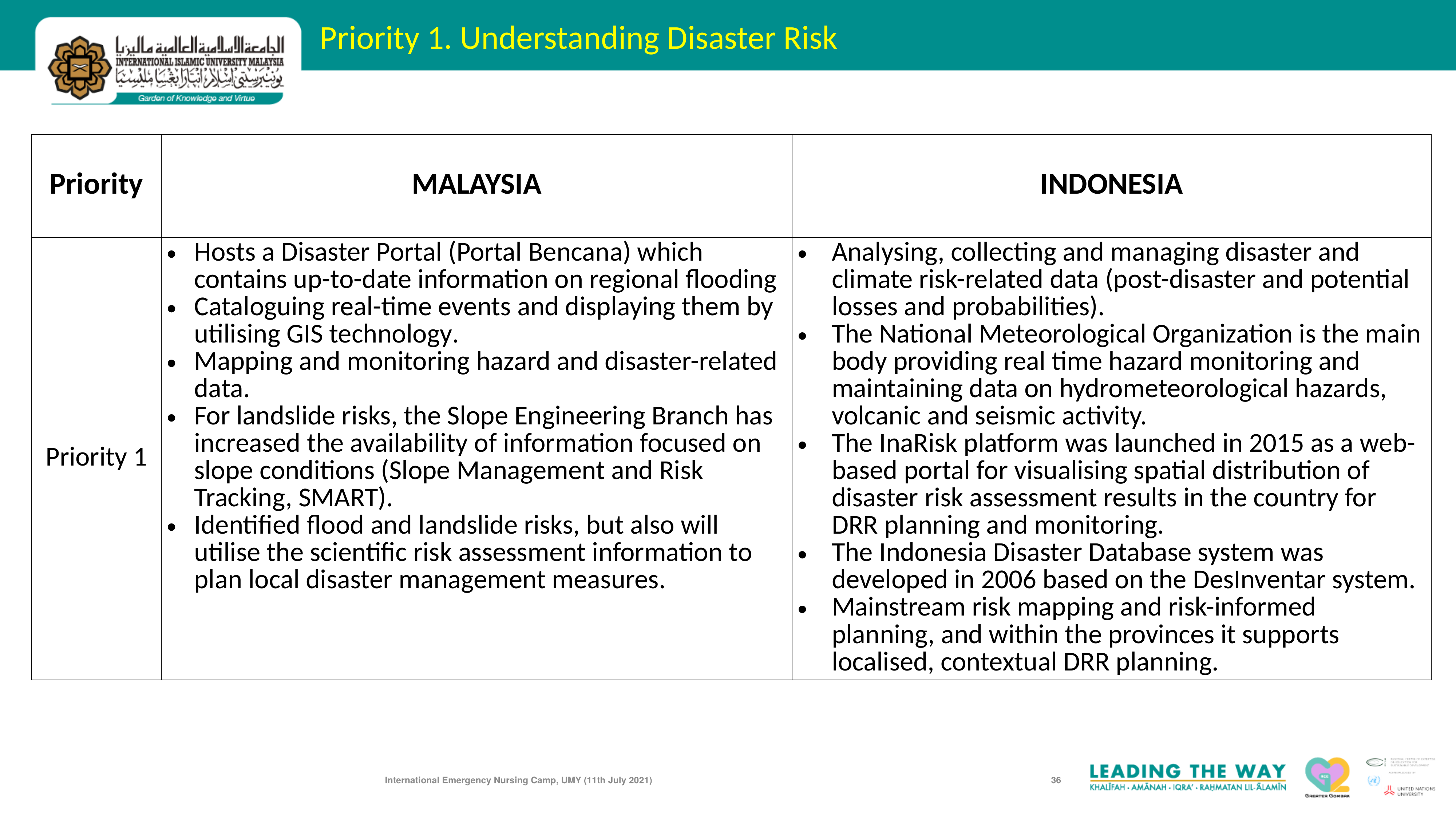

# Priority 1. Understanding Disaster Risk
| Priority | MALAYSIA | INDONESIA |
| --- | --- | --- |
| Priority 1 | Hosts a Disaster Portal (Portal Bencana) which contains up-to-date information on regional flooding Cataloguing real-time events and displaying them by utilising GIS technology. Mapping and monitoring hazard and disaster-related data. For landslide risks, the Slope Engineering Branch has increased the availability of information focused on slope conditions (Slope Management and Risk Tracking, SMART). Identified flood and landslide risks, but also will utilise the scientific risk assessment information to plan local disaster management measures. | Analysing, collecting and managing disaster and climate risk-related data (post-disaster and potential losses and probabilities). The National Meteorological Organization is the main body providing real time hazard monitoring and maintaining data on hydrometeorological hazards, volcanic and seismic activity. The InaRisk platform was launched in 2015 as a web-based portal for visualising spatial distribution of disaster risk assessment results in the country for DRR planning and monitoring. The Indonesia Disaster Database system was developed in 2006 based on the DesInventar system. Mainstream risk mapping and risk-informed planning, and within the provinces it supports localised, contextual DRR planning. |
International Emergency Nursing Camp, UMY (11th July 2021)
36